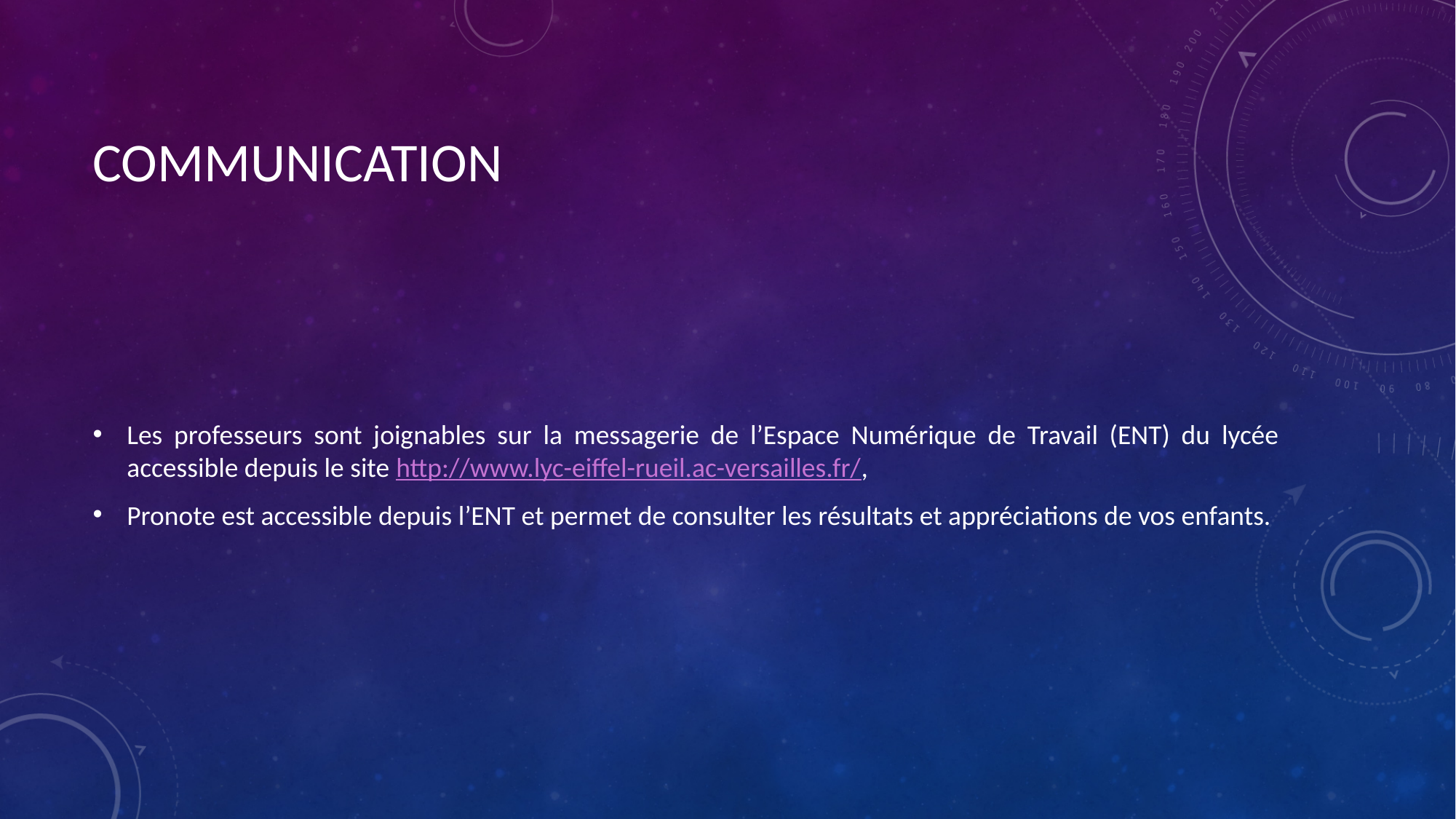

# Communication
Les professeurs sont joignables sur la messagerie de l’Espace Numérique de Travail (ENT) du lycée accessible depuis le site http://www.lyc-eiffel-rueil.ac-versailles.fr/,
Pronote est accessible depuis l’ENT et permet de consulter les résultats et appréciations de vos enfants.